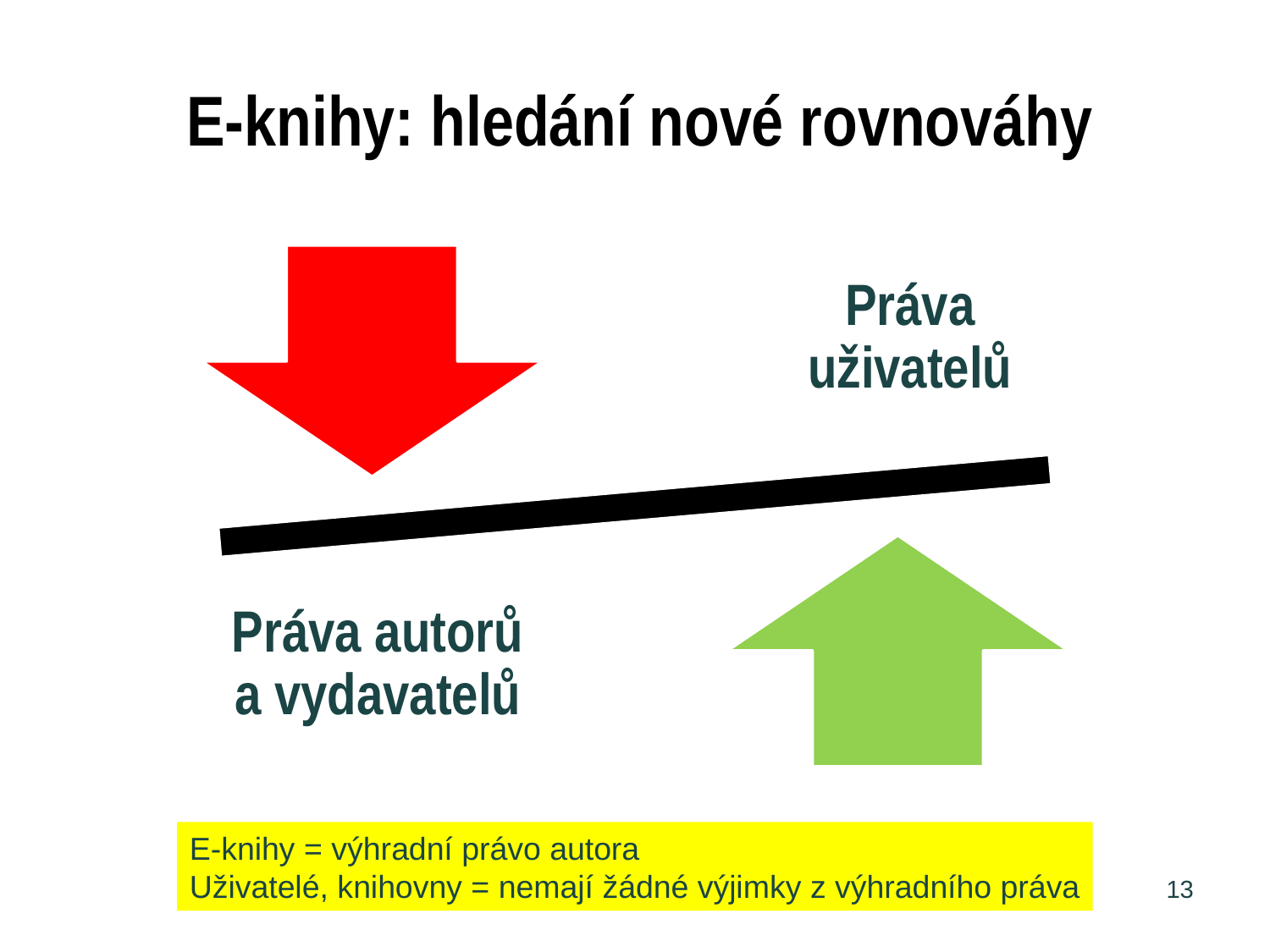

# E-knihy: hledání nové rovnováhy
Práva uživatelů
Práva autorů a vydavatelů
E-knihy = výhradní právo autora
Uživatelé, knihovny = nemají žádné výjimky z výhradního práva
13